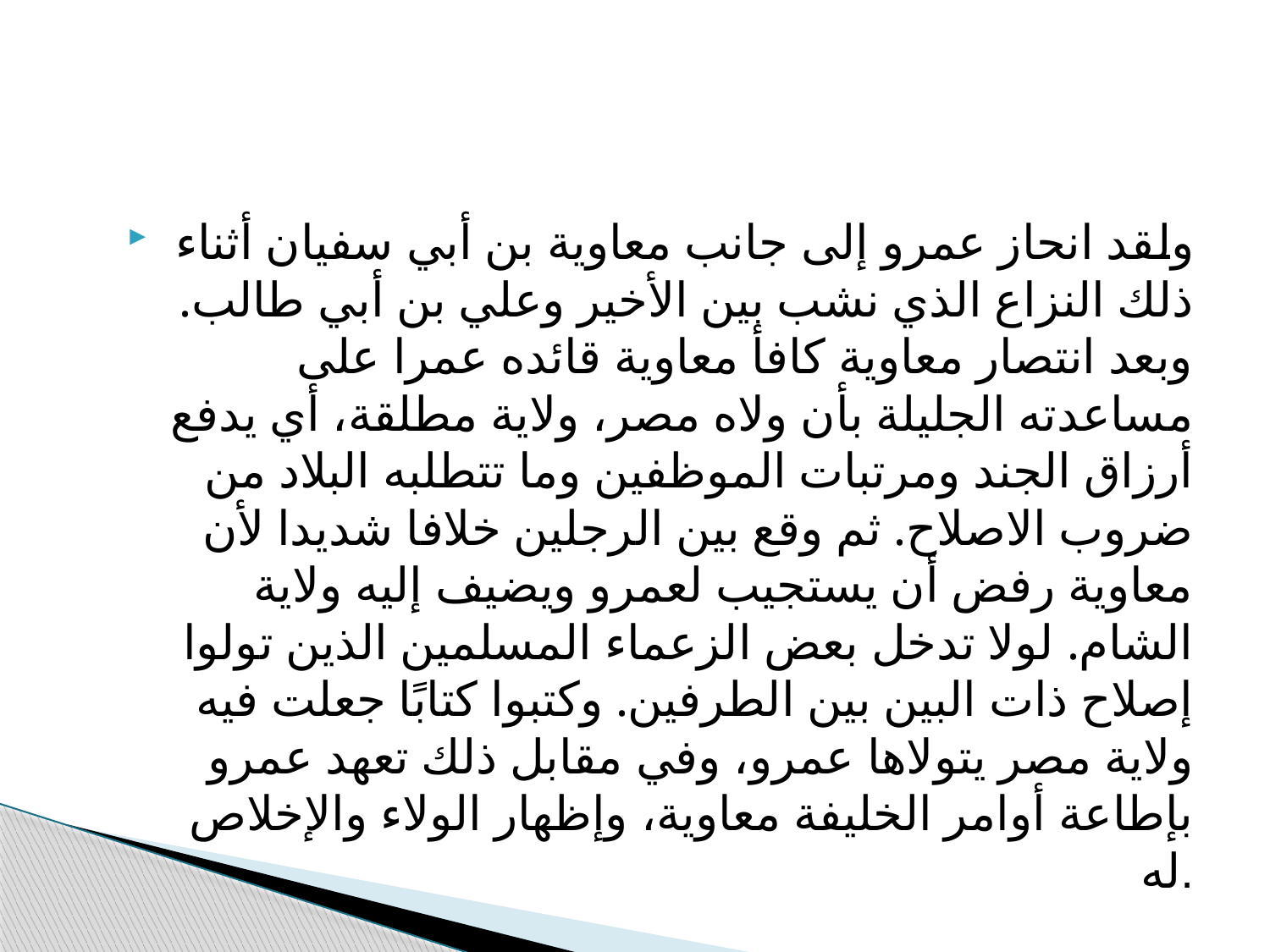

#
 ولقد انحاز عمرو إلى جانب معاوية بن أبي سفيان أثناء ذلك النزاع الذي نشب بين الأخير وعلي بن أبي طالب. وبعد انتصار معاوية كافأ معاوية قائده عمرا على مساعدته الجليلة بأن ولاه مصر، ولاية مطلقة، أي يدفع أرزاق الجند ومرتبات الموظفين وما تتطلبه البلاد من ضروب الاصلاح. ثم وقع بين الرجلين خلافا شديدا لأن معاوية رفض أن يستجيب لعمرو ويضيف إليه ولاية الشام. لولا تدخل بعض الزعماء المسلمين الذين تولوا إصلاح ذات البين بين الطرفين. وكتبوا كتابًا جعلت فيه ولاية مصر يتولاها عمرو، وفي مقابل ذلك تعهد عمرو بإطاعة أوامر الخليفة معاوية، وإظهار الولاء والإخلاص له.